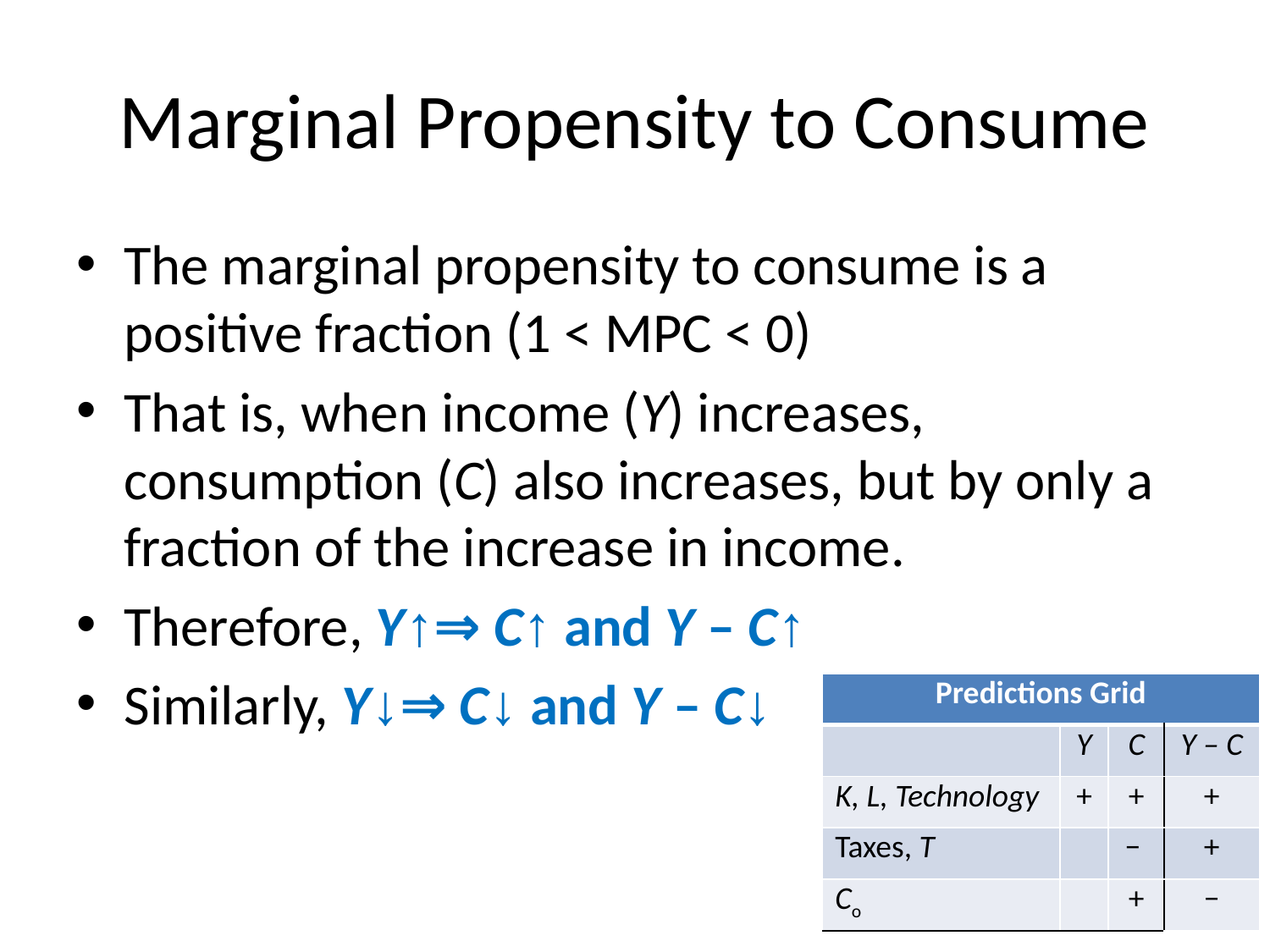

# Marginal Propensity to Consume
The marginal propensity to consume is a positive fraction (1 < MPC < 0)
That is, when income (Y) increases, consumption (C) also increases, but by only a fraction of the increase in income.
Therefore, Y↑⇒ C↑ and Y – C↑
Similarly, Y↓⇒ C↓ and Y – C↓

| Predictions Grid |  |  |  |
| --- | --- | --- | --- |
|  | Y | C | Y – C |
| K, L, Technology | + | + | + |
| Taxes, T |  | − | + |
| Co |  | + | − |